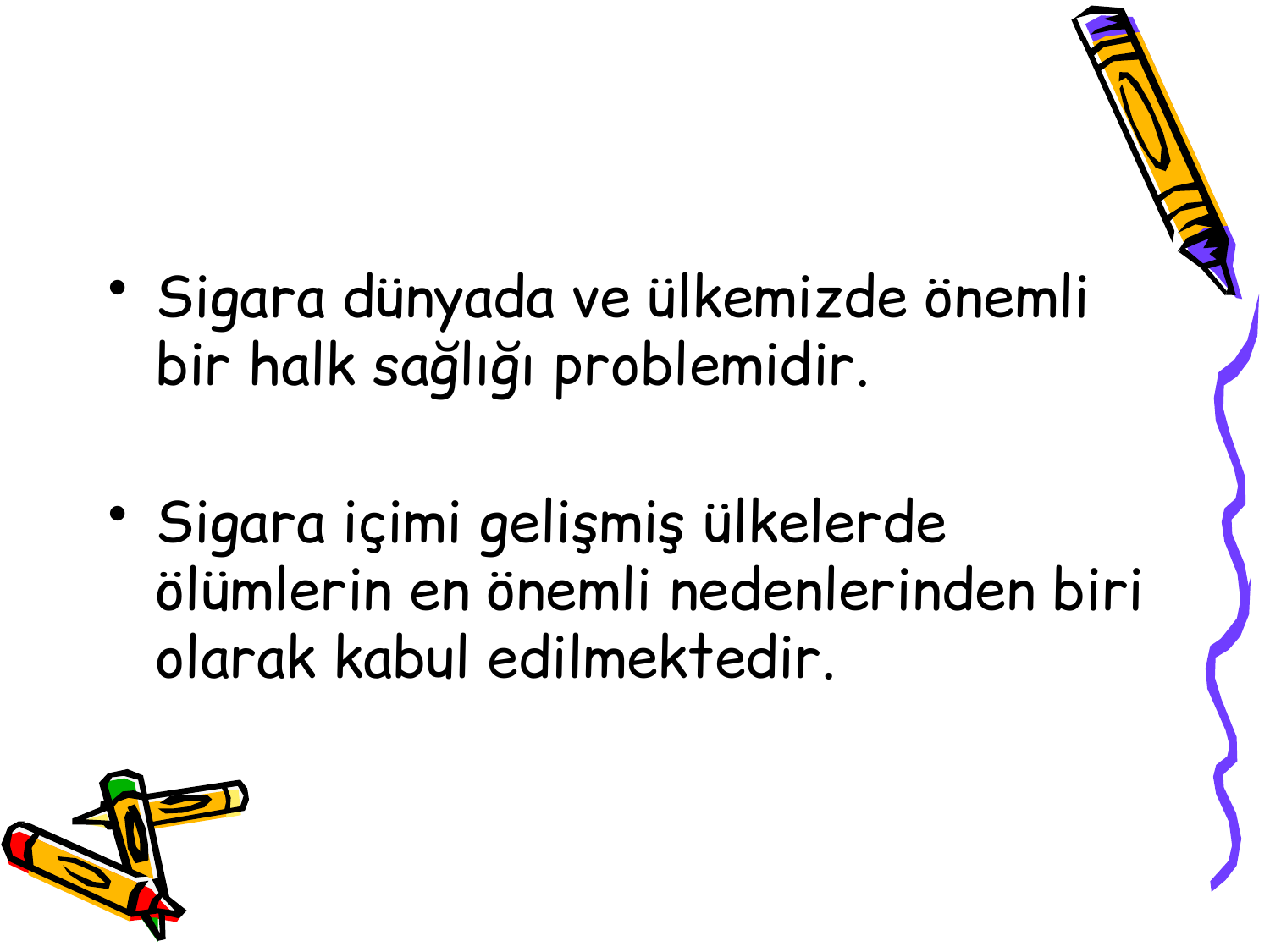

Sigara dünyada ve ülkemizde önemli bir halk sağlığı problemidir.

Sigara içimi gelişmiş ülkelerde ölümlerin en önemli nedenlerinden biri olarak kabul edilmektedir.